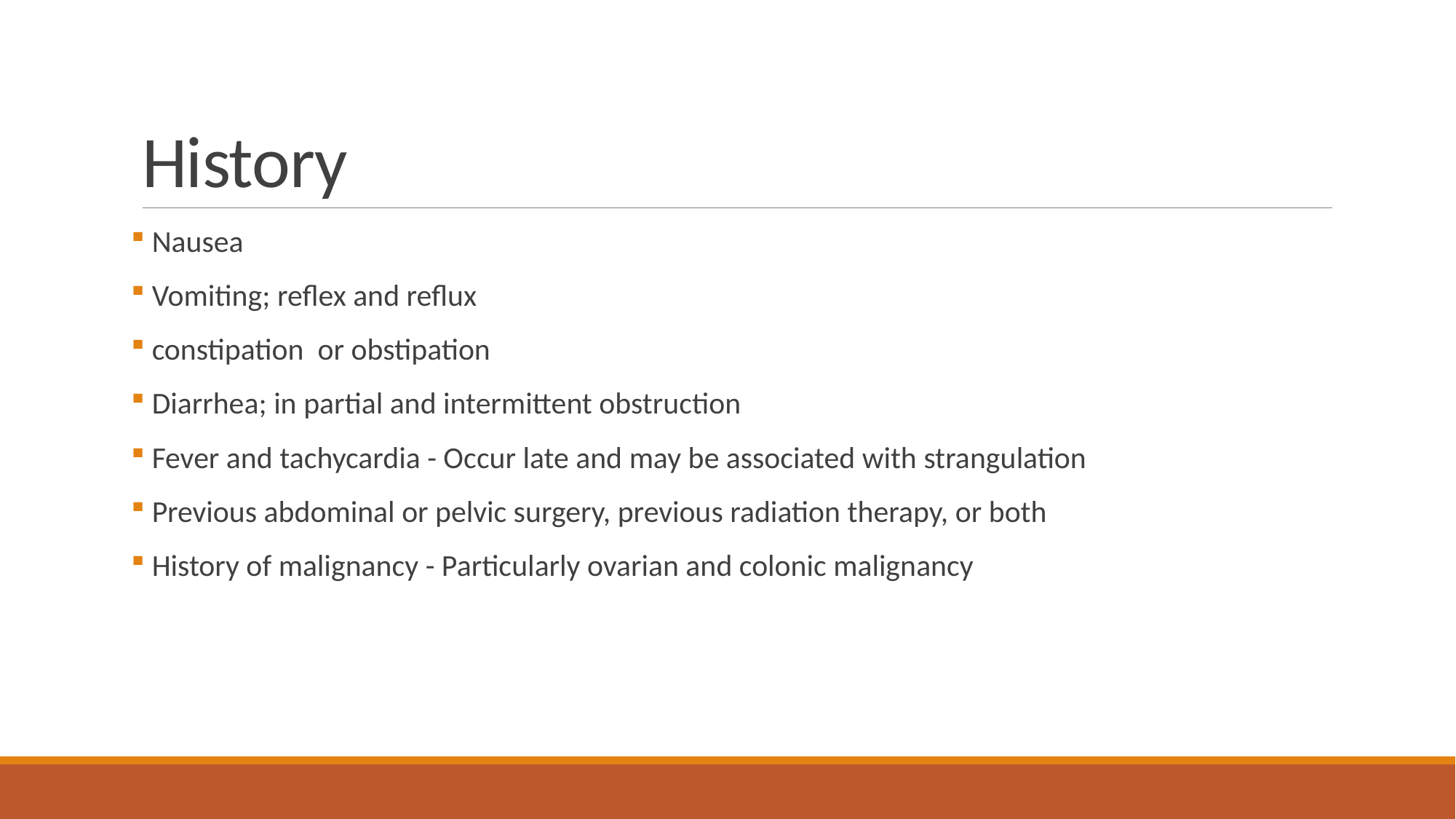

# History
 Nausea
 Vomiting; reflex and reflux
 constipation  or obstipation
 Diarrhea; in partial and intermittent obstruction
 Fever and tachycardia - Occur late and may be associated with strangulation
 Previous abdominal or pelvic surgery, previous radiation therapy, or both
 History of malignancy - Particularly ovarian and colonic malignancy